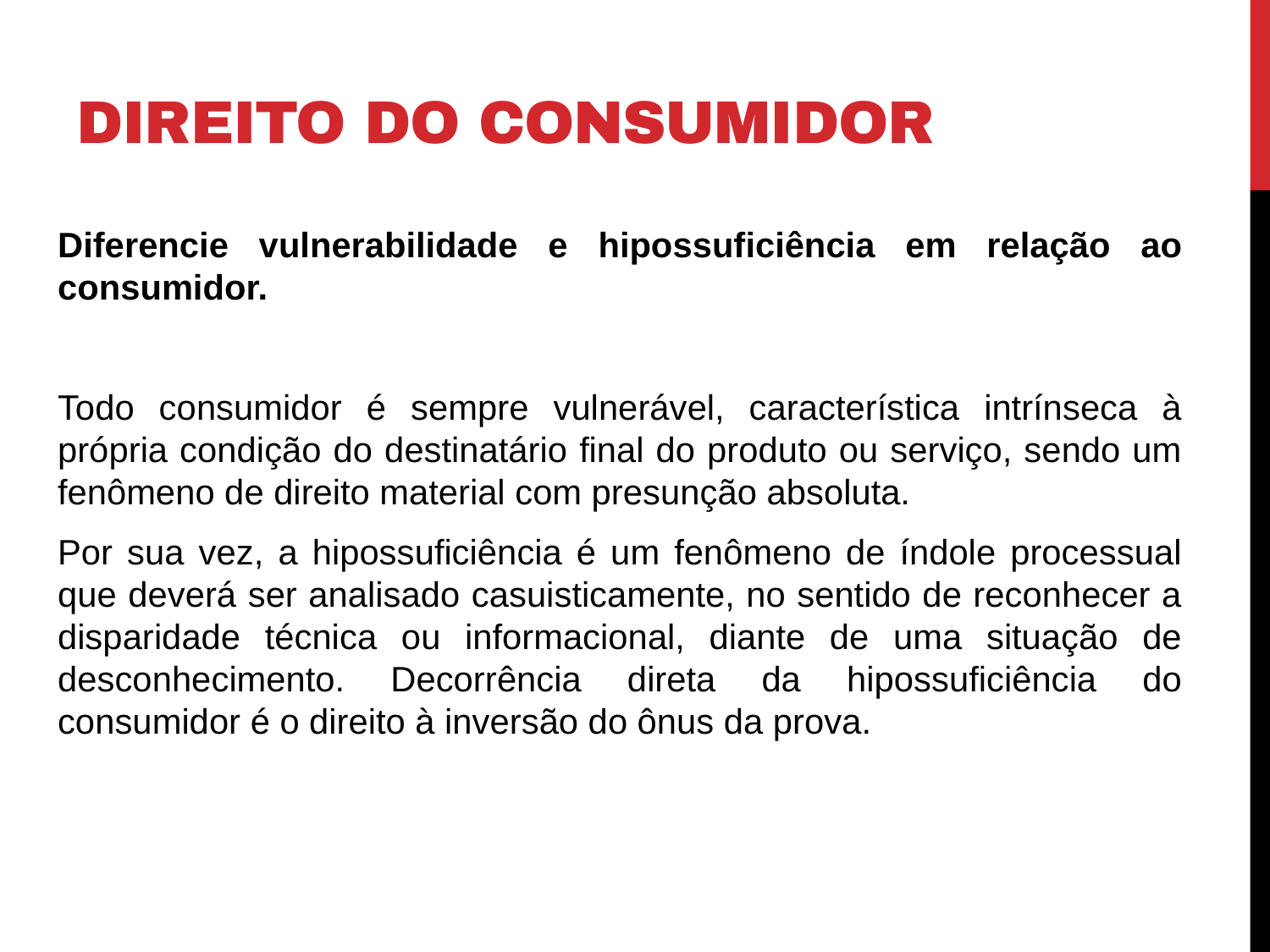

# Direito do consumidor
Diferencie vulnerabilidade e hipossuficiência em relação ao consumidor.

Todo consumidor é sempre vulnerável, característica intrínseca à própria condição do destinatário final do produto ou serviço, sendo um fenômeno de direito material com presunção absoluta.
Por sua vez, a hipossuficiência é um fenômeno de índole processual que deverá ser analisado casuisticamente, no sentido de reconhecer a disparidade técnica ou informacional, diante de uma situação de desconhecimento. Decorrência direta da hipossuficiência do consumidor é o direito à inversão do ônus da prova.